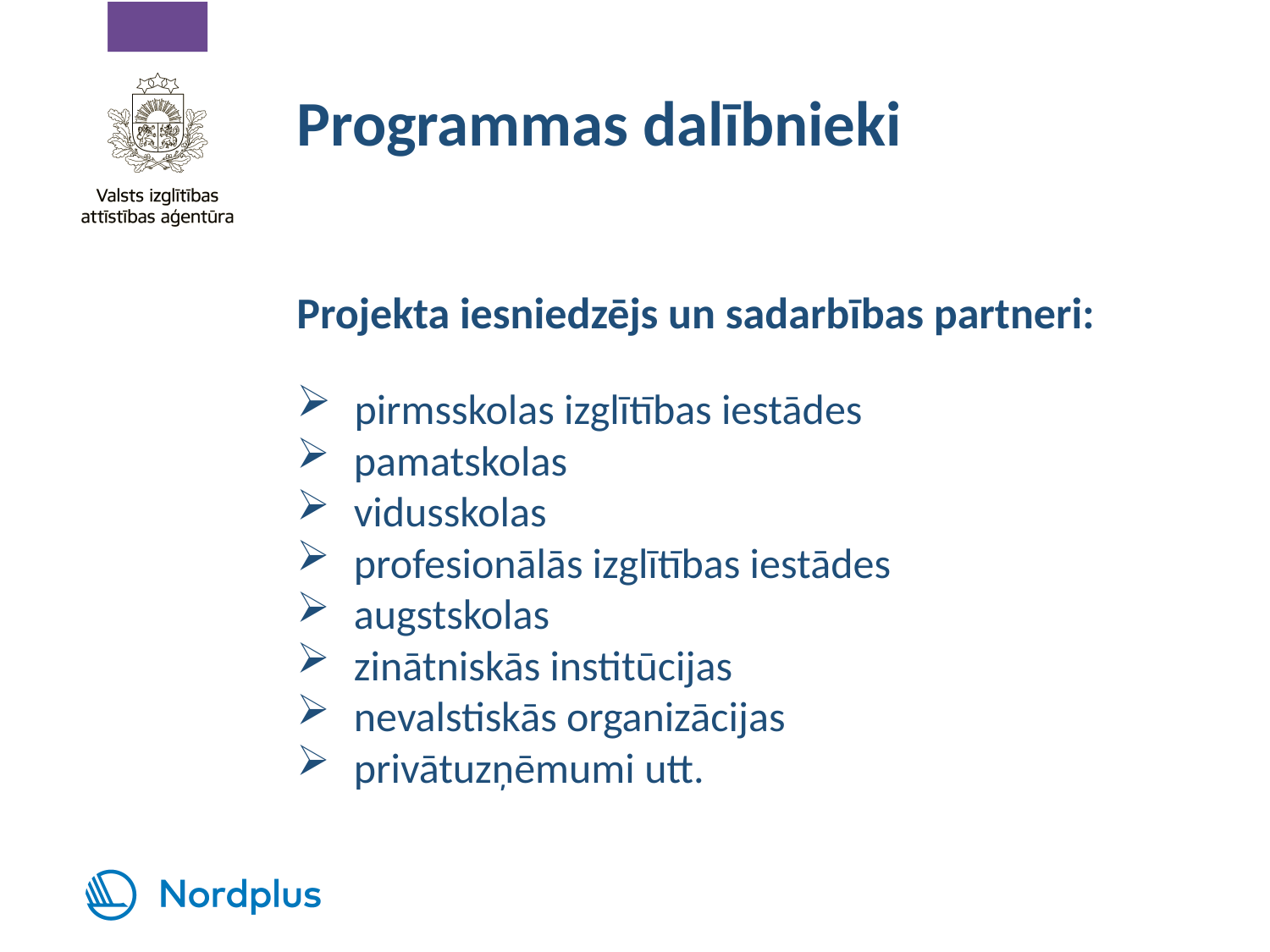

# Programmas dalībnieki

Projekta iesniedzējs un sadarbības partneri:

 pirmsskolas izglītības iestādes
 pamatskolas
 vidusskolas
 profesionālās izglītības iestādes
 augstskolas
 zinātniskās institūcijas
 nevalstiskās organizācijas
 privātuzņēmumi utt.